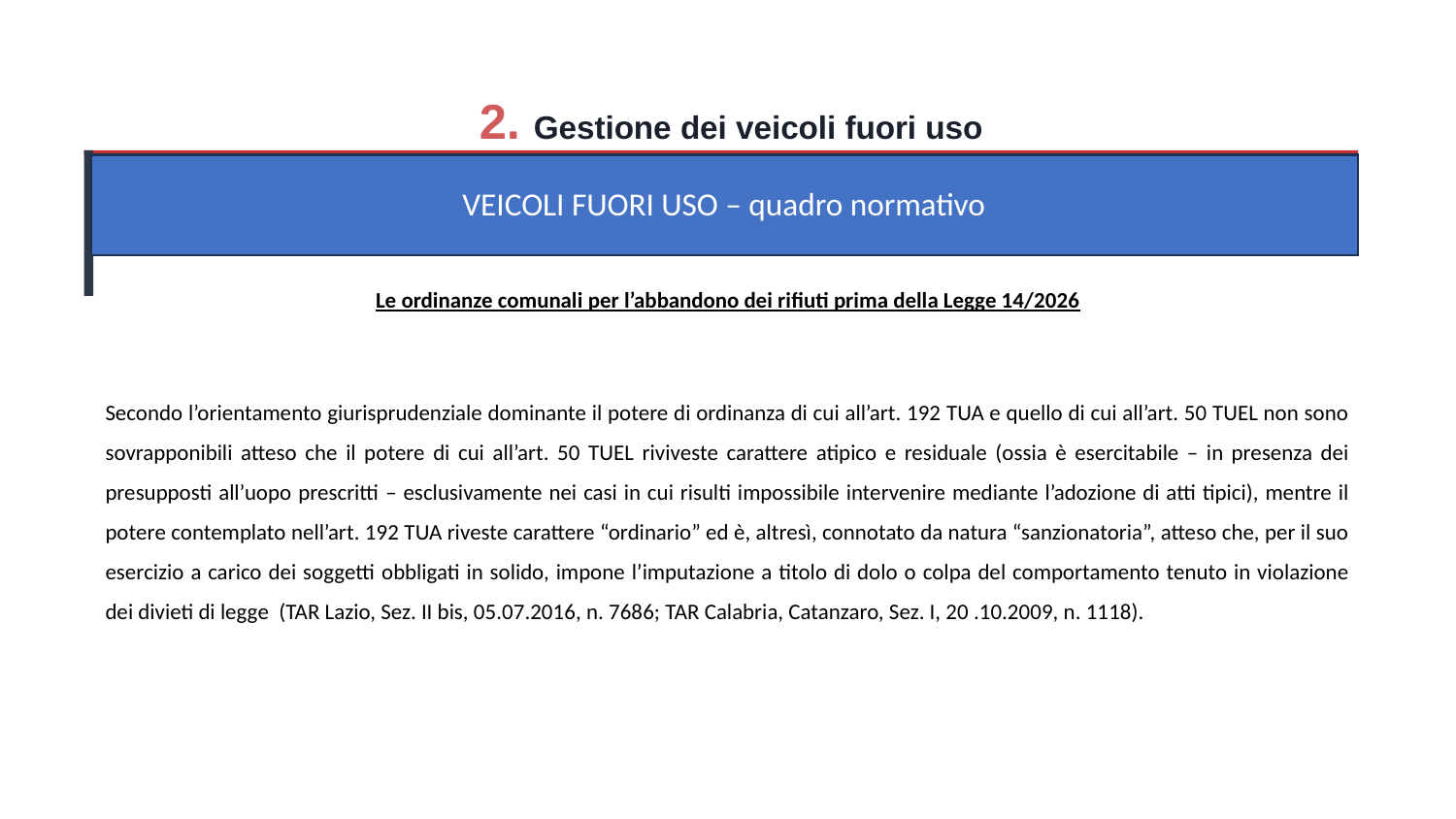

2. Gestione dei veicoli fuori uso

VEICOLI FUORI USO – quadro normativo

Le ordinanze comunali per l’abbandono dei rifiuti prima della Legge 14/2026

Secondo l’orientamento giurisprudenziale dominante il potere di ordinanza di cui all’art. 192 TUA e quello di cui all’art. 50 TUEL non sono sovrapponibili atteso che il potere di cui all’art. 50 TUEL riviveste carattere atipico e residuale (ossia è esercitabile – in presenza dei presupposti all’uopo prescritti – esclusivamente nei casi in cui risulti impossibile intervenire mediante l’adozione di atti tipici), mentre il potere contemplato nell’art. 192 TUA riveste carattere “ordinario” ed è, altresì, connotato da natura “sanzionatoria”, atteso che, per il suo esercizio a carico dei soggetti obbligati in solido, impone l’imputazione a titolo di dolo o colpa del comportamento tenuto in violazione dei divieti di legge  (TAR Lazio, Sez. II bis, 05.07.2016, n. 7686; TAR Calabria, Catanzaro, Sez. I, 20 .10.2009, n. 1118).